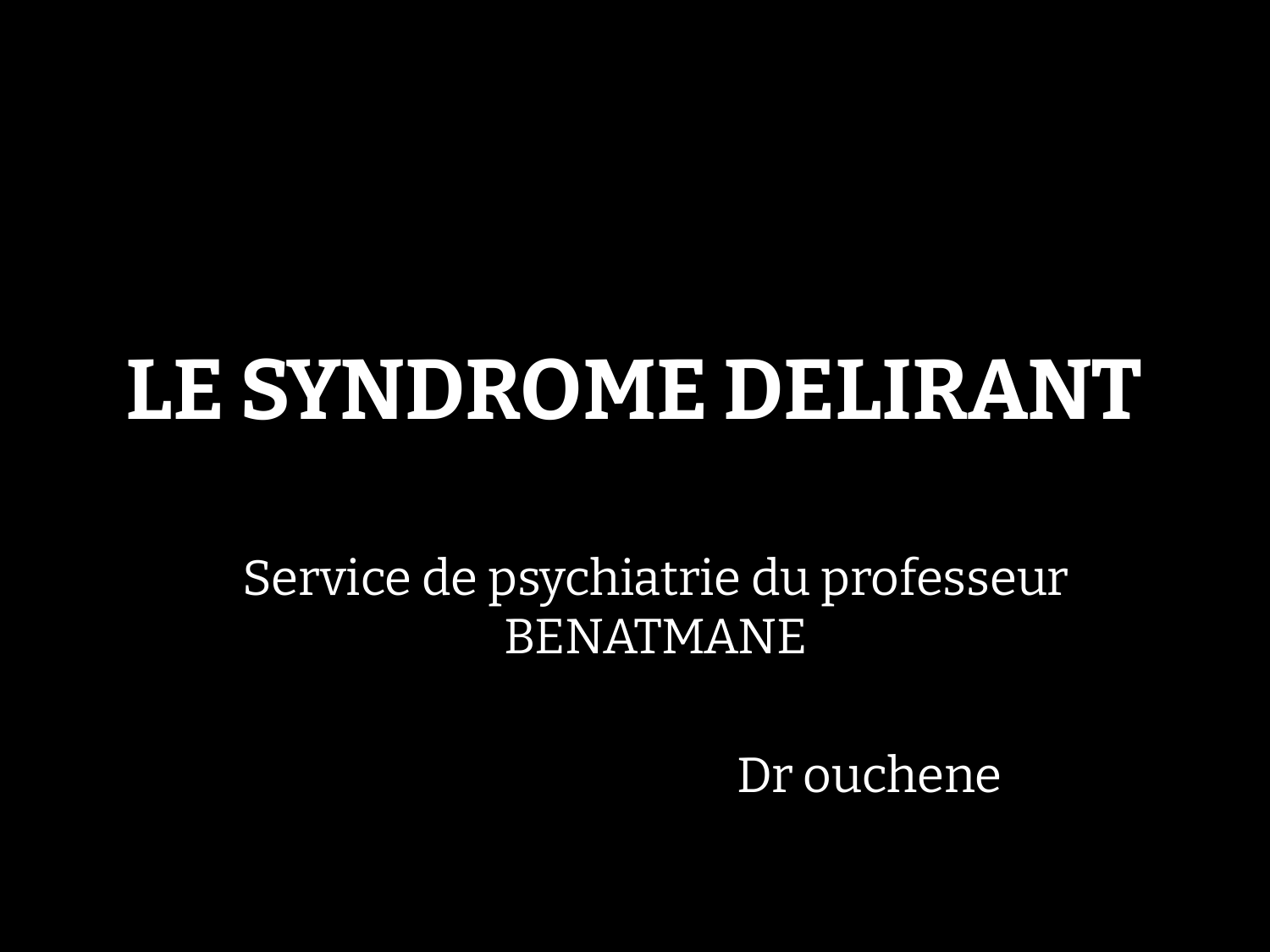

# Le Syndrome delirant
Service de psychiatrie du professeur BENATMANE

                                                  Dr ouchene